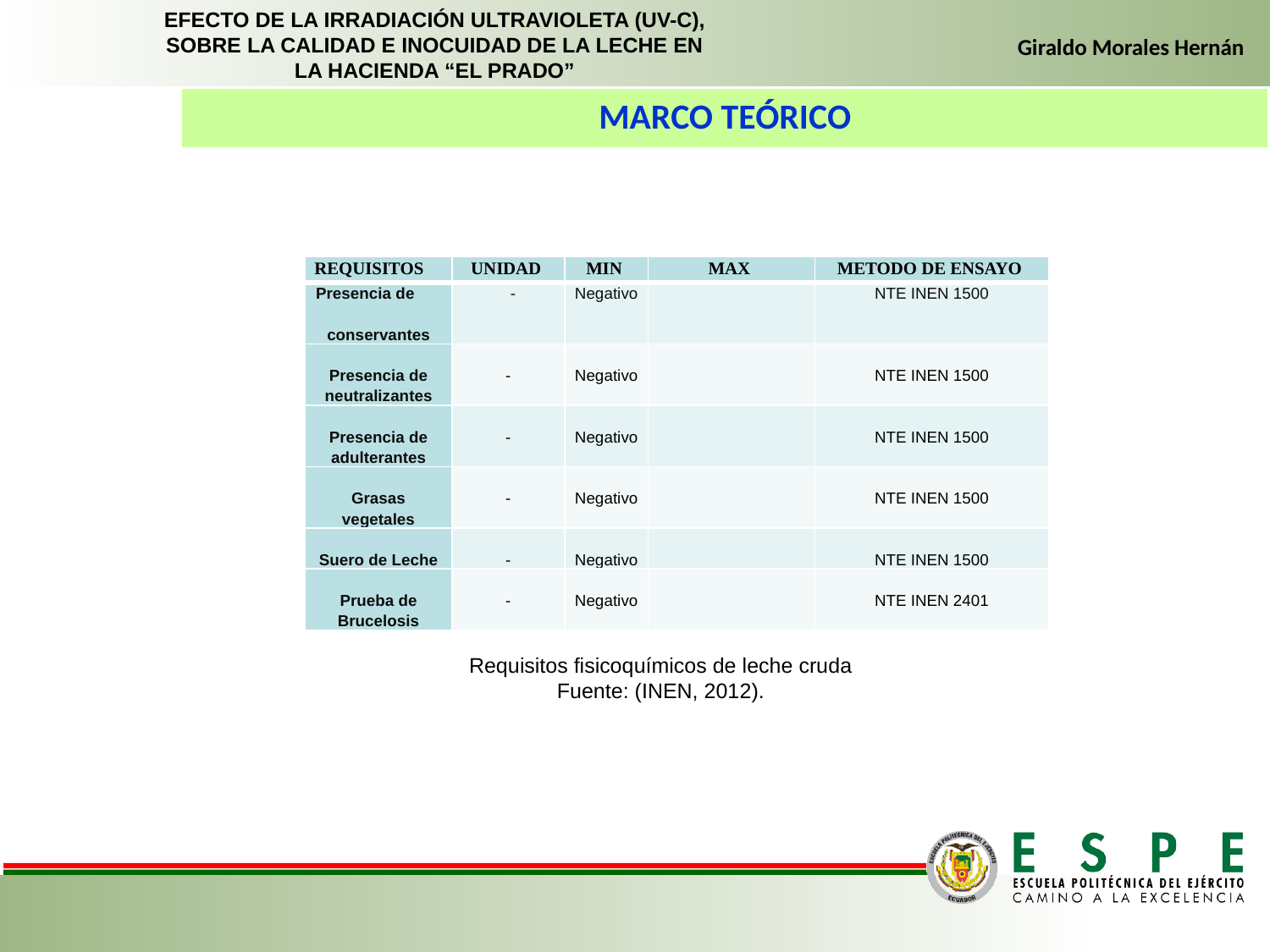

EFECTO DE LA IRRADIACIÓN ULTRAVIOLETA (UV-C), SOBRE LA CALIDAD E INOCUIDAD DE LA LECHE EN LA HACIENDA “EL PRADO”

Giraldo Morales Hernán
MARCO TEÓRICO
| REQUISITOS | UNIDAD | MIN | MAX | METODO DE ENSAYO |
| --- | --- | --- | --- | --- |
| Presencia de conservantes | - | Negativo |  | NTE INEN 1500 |
| Presencia de neutralizantes | - | Negativo |  | NTE INEN 1500 |
| Presencia de adulterantes | - | Negativo |  | NTE INEN 1500 |
| Grasas vegetales | - | Negativo |  | NTE INEN 1500 |
| Suero de Leche | - | Negativo |  | NTE INEN 1500 |
| Prueba de Brucelosis | - | Negativo |  | NTE INEN 2401 |
Requisitos fisicoquímicos de leche cruda
Fuente: (INEN, 2012).